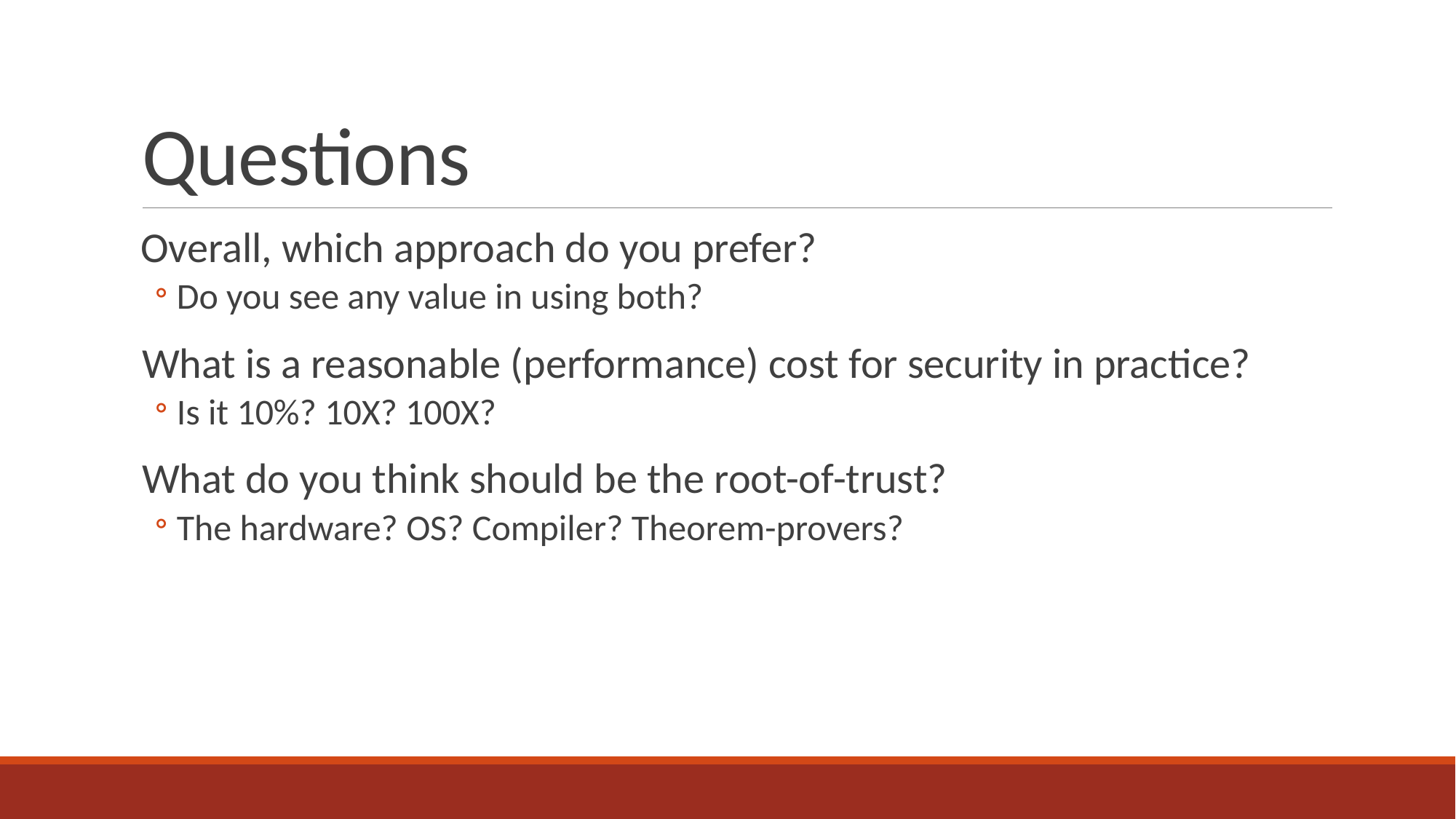

# Questions
 Overall, which approach do you prefer?
Do you see any value in using both?
What is a reasonable (performance) cost for security in practice?
Is it 10%? 10X? 100X?
What do you think should be the root-of-trust?
The hardware? OS? Compiler? Theorem-provers?